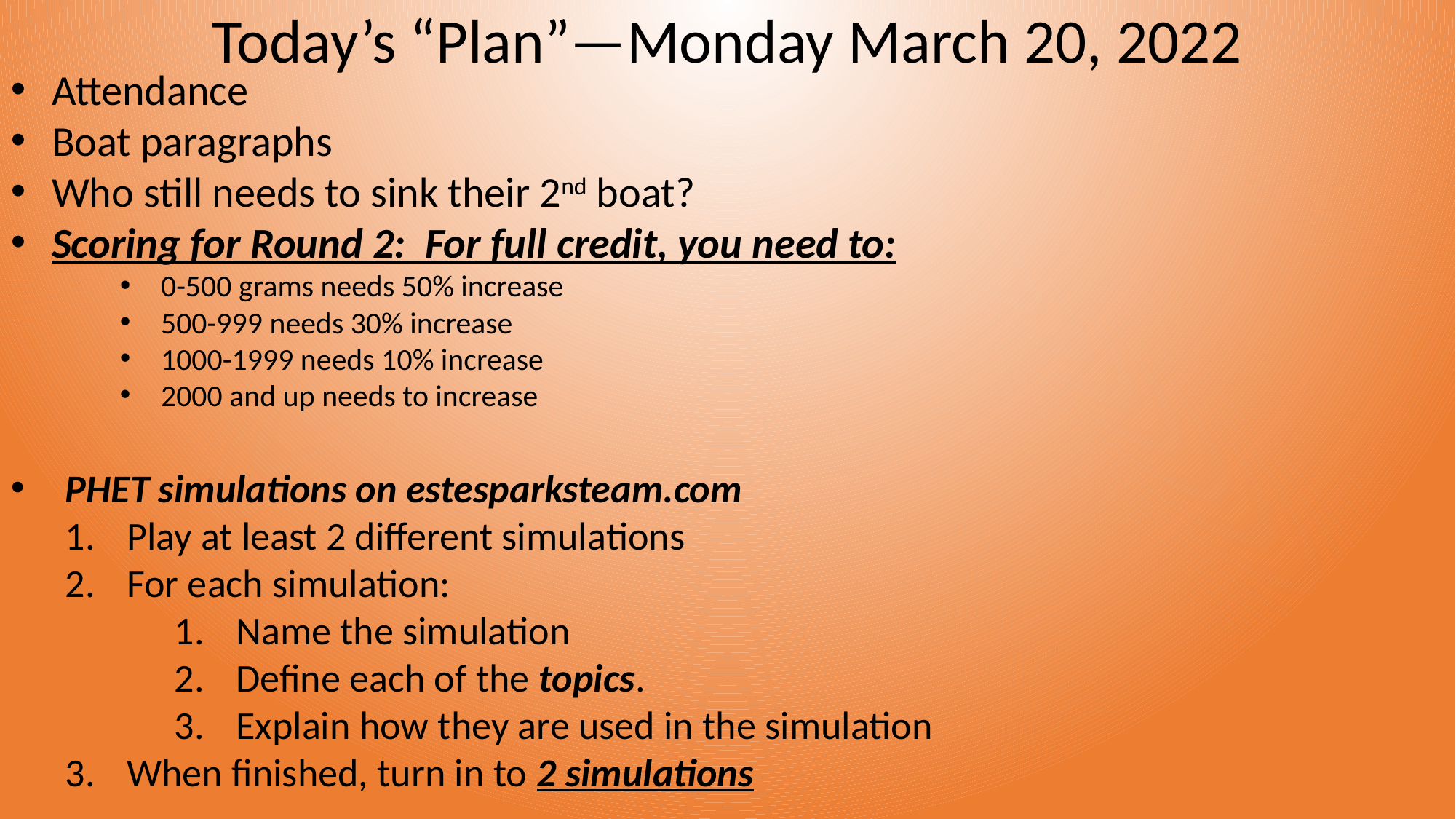

# Today’s “Plan”—Monday March 20, 2022
Attendance
Boat paragraphs
Who still needs to sink their 2nd boat?
Scoring for Round 2:  For full credit, you need to:
0-500 grams needs 50% increase
500-999 needs 30% increase
1000-1999 needs 10% increase
2000 and up needs to increase
PHET simulations on estesparksteam.com
Play at least 2 different simulations
For each simulation:
Name the simulation
Define each of the topics.
Explain how they are used in the simulation
When finished, turn in to 2 simulations